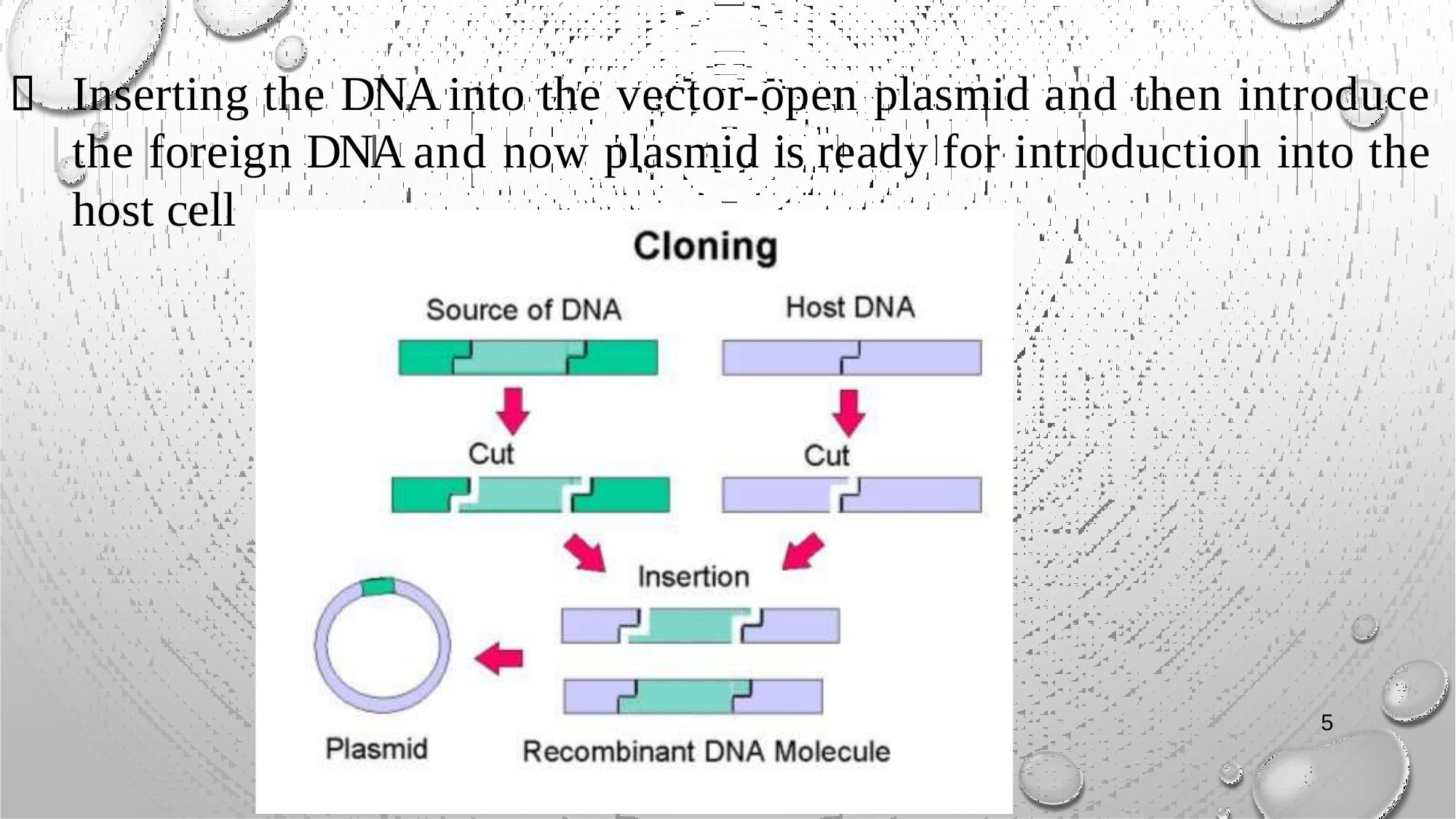

# Inserting the DNA into the vector-open plasmid and then introduce  the foreign DNA and now plasmid is ready for introduction into the  host cell

5